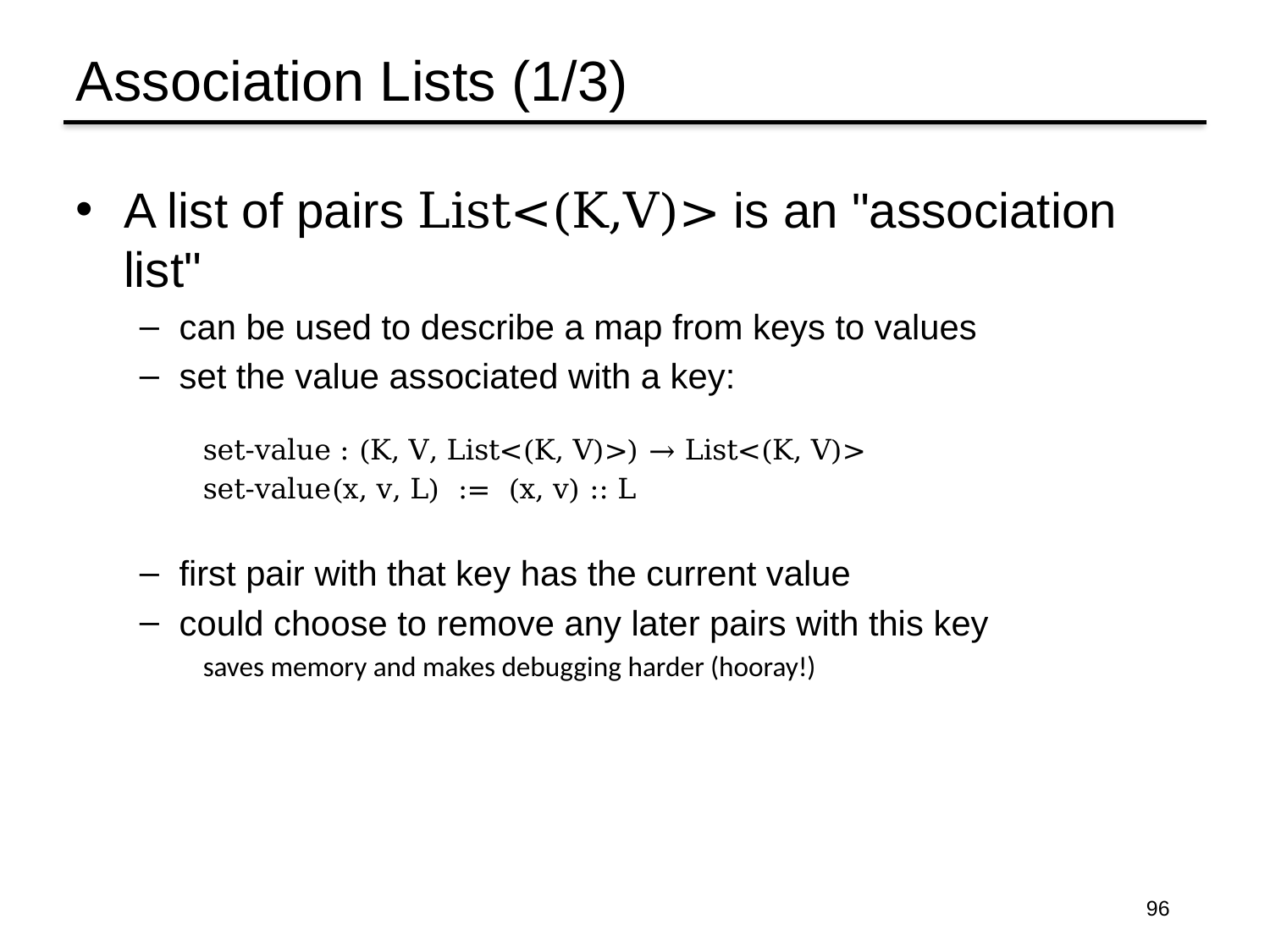

# Association Lists (1/3)
A list of pairs List<(K,V)> is an "association list"
can be used to describe a map from keys to values
set the value associated with a key:

set-value : (K, V, List<(K, V)>) → List<(K, V)>
set-value(x, v, L)  :=  (x, v) :: L

first pair with that key has the current value
could choose to remove any later pairs with this key
saves memory and makes debugging harder (hooray!)
96